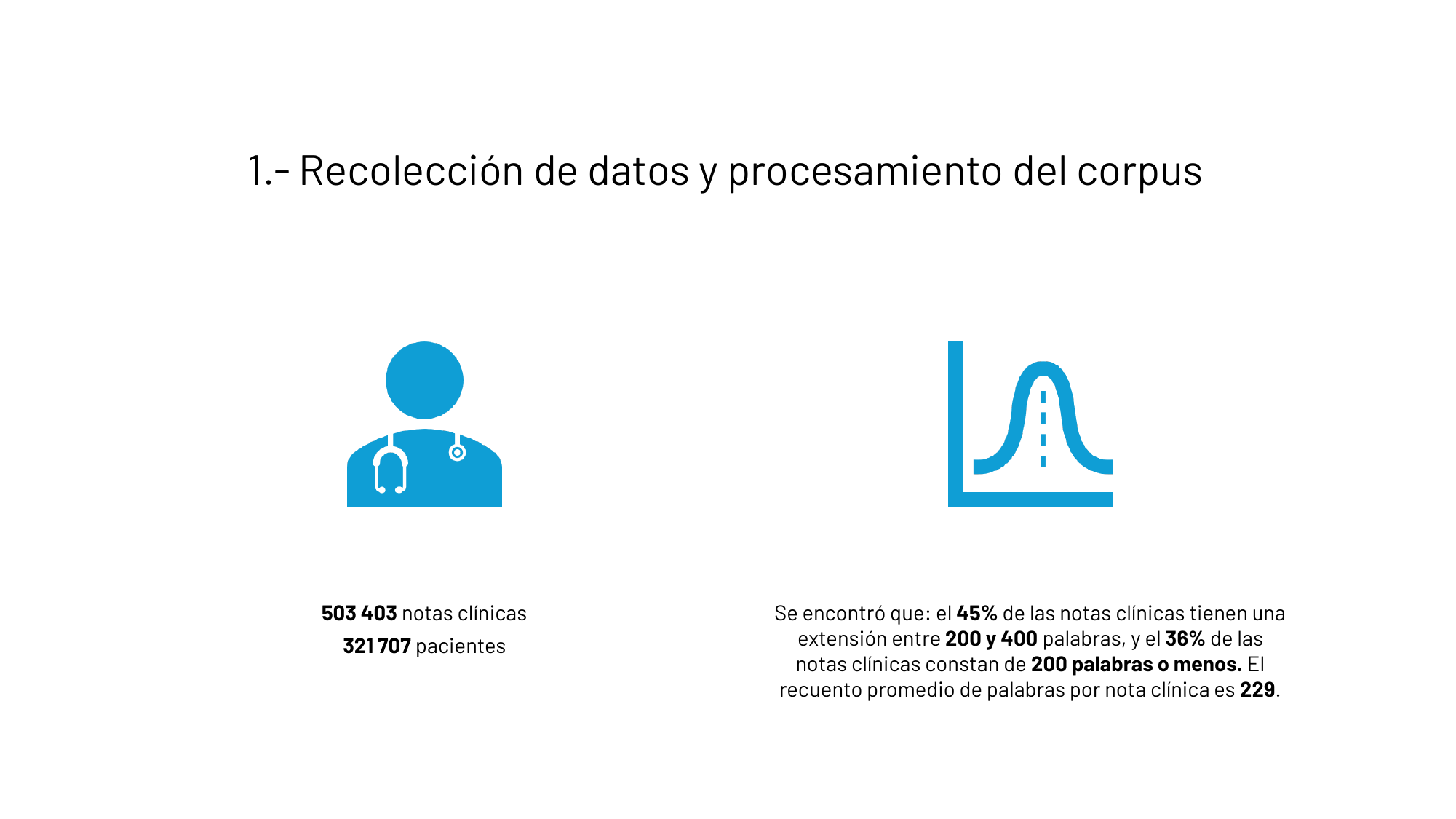

# 1.- Recolección de datos y procesamiento del corpus
503 403 notas clínicas
321 707 pacientes
Se encontró que: el 45% de las notas clínicas tienen una extensión entre 200 y 400 palabras, y el 36% de las notas clínicas constan de 200 palabras o menos. El recuento promedio de palabras por nota clínica es 229.